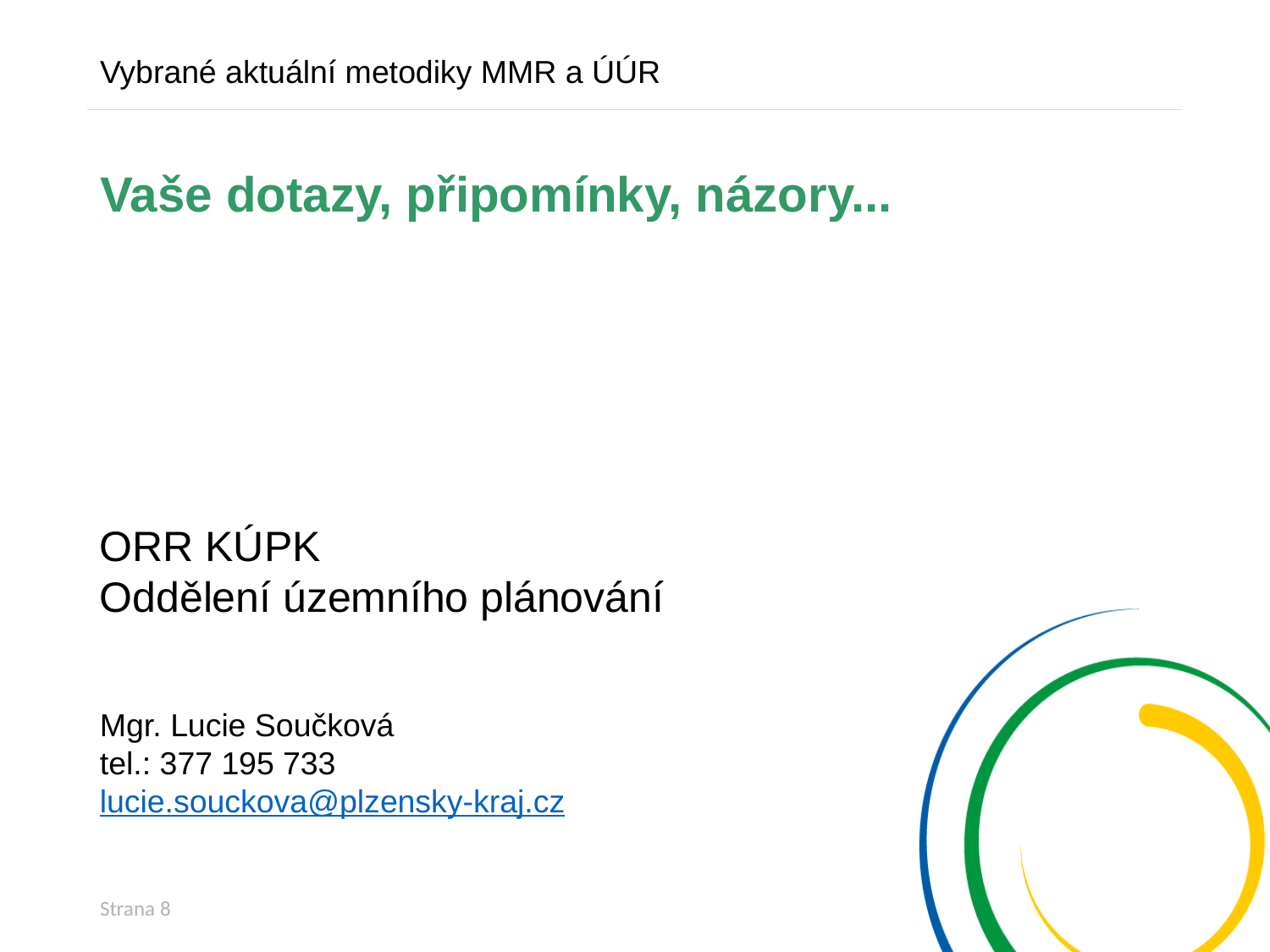

Vybrané aktuální metodiky MMR a ÚÚR
# Vaše dotazy, připomínky, názory...

ORR KÚPK
Oddělení územního plánování

Mgr. Lucie Součková
tel.: 377 195 733
lucie.souckova@plzensky-kraj.cz
Strana 8